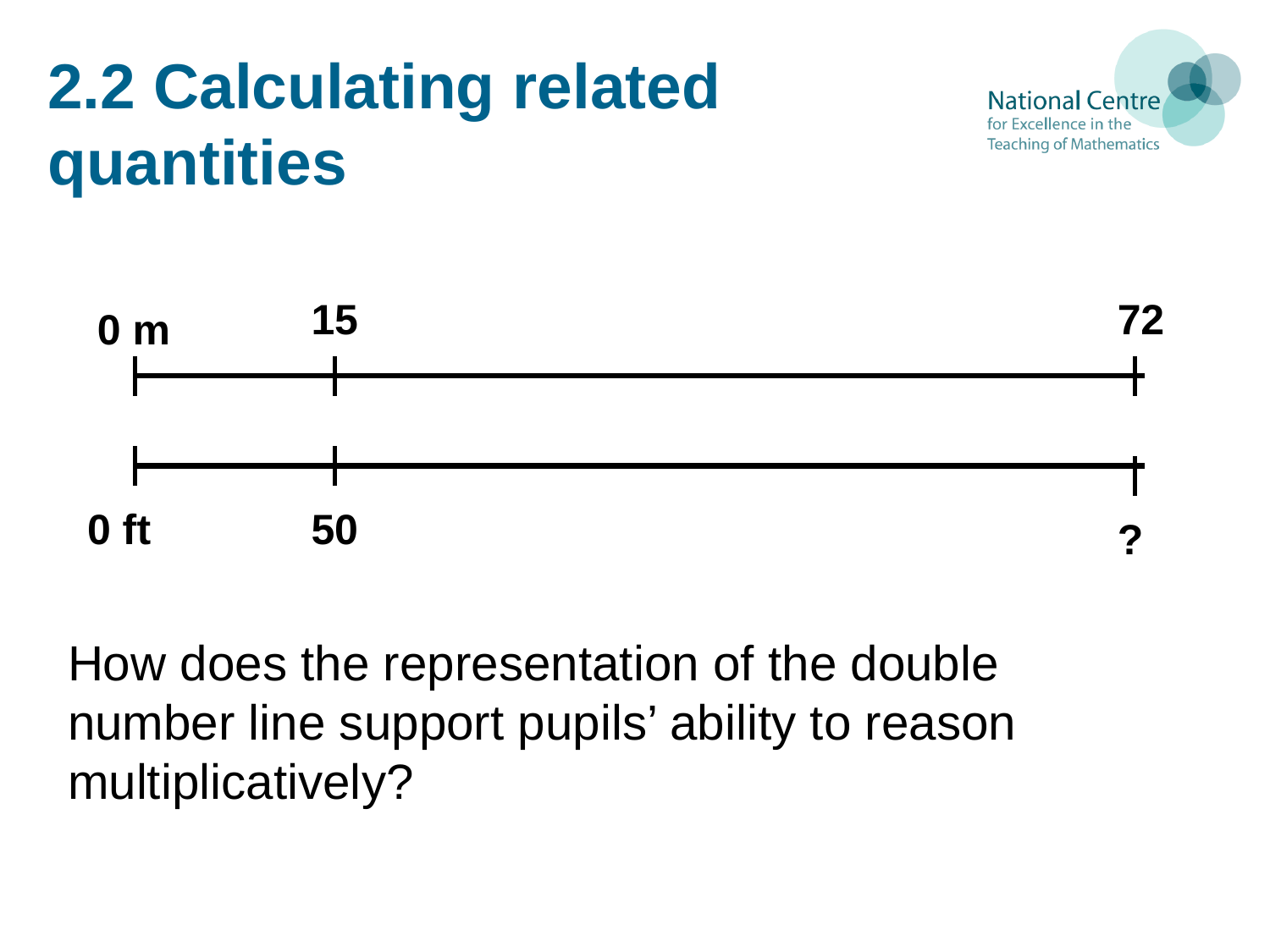

# 2.2 Calculating related quantities
  15
72
0 m
0 ft
  50
?

How does the representation of the double number line support pupils’ ability to reason multiplicatively?